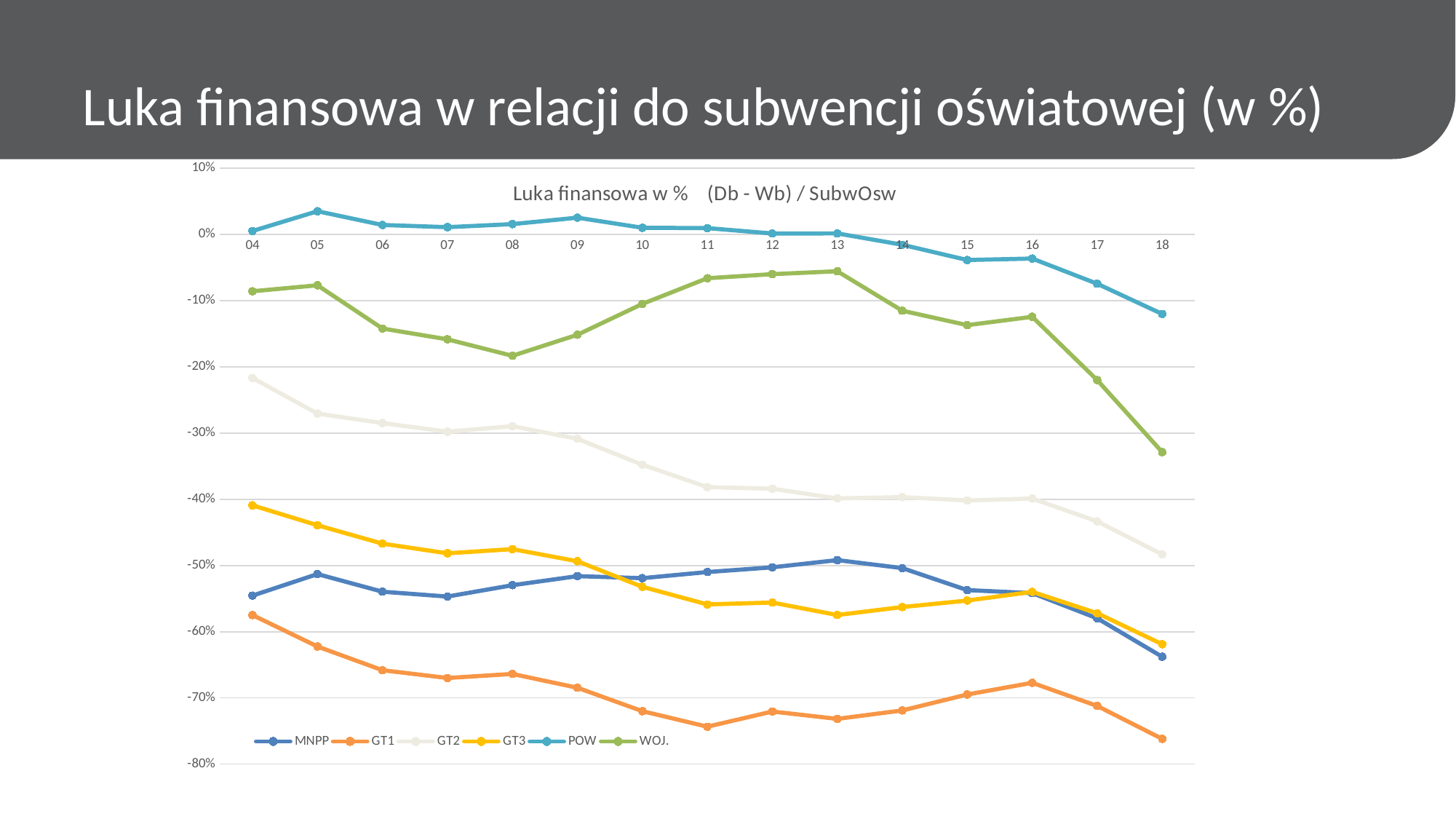

Luka finansowa w relacji do subwencji oświatowej (w %)

### Chart: Luka finansowa w %    (Db - Wb) / SubwOsw

| Category | MNPP | GT1 | GT2 | GT3 | POW | WOJ. |
|---|---|---|---|---|---|---|
| 04 | -0.5454890256437362 | -0.5748409660305543 | -0.21675086689613043 | -0.4091930560911657 | 0.005265646911084718 | -0.08581168520973895 |
| 05 | -0.5129151789902269 | -0.6223383153645131 | -0.27047544782196686 | -0.43917049472531355 | 0.03511651071984772 | -0.07673517549060037 |
| 06 | -0.53955320810779 | -0.6580891993516623 | -0.28479698769698986 | -0.4669621834268425 | 0.01430850709452028 | -0.14199908106319822 |
| 07 | -0.5468690444882005 | -0.6698598818970342 | -0.29784533831413473 | -0.48159371896009434 | 0.011006672594226186 | -0.15835678883572227 |
| 08 | -0.5297149792079643 | -0.6637314741347091 | -0.28952244757133117 | -0.4752896731807972 | 0.015640044329012837 | -0.18326934987676138 |
| 09 | -0.516042680003014 | -0.6845718398305063 | -0.30851810048884226 | -0.4935027180706962 | 0.025388024173030262 | -0.1514727607875641 |
| 10 | -0.5191096612896652 | -0.7200003027846632 | -0.3477308208427454 | -0.53213061911924 | 0.010117874627466321 | -0.10487227970804505 |
| 11 | -0.5098547313125777 | -0.7433914115540073 | -0.381576912287627 | -0.5587687884213869 | 0.00960097643867311 | -0.06607652702089431 |
| 12 | -0.5027443753113541 | -0.7204805610841815 | -0.38404122928023054 | -0.5559203588864238 | 0.0014864114065459434 | -0.05992998274318947 |
| 13 | -0.4918018740296576 | -0.7316298822791957 | -0.3986118981533243 | -0.574762733595598 | 0.00161547249745929 | -0.05551528818665624 |
| 14 | -0.5039388216408931 | -0.7189071698430053 | -0.3966900656578443 | -0.5627407771163746 | -0.015503995541686695 | -0.11511920347876507 |
| 15 | -0.537179426141938 | -0.6947750552326948 | -0.4017872790871225 | -0.552934786850581 | -0.03859176212183774 | -0.13691617430075315 |
| 16 | -0.5416867750506249 | -0.6771074348600955 | -0.39886130812049697 | -0.5397868451863606 | -0.03636900203858904 | -0.12432528760491333 |
| 17 | -0.579761007722446 | -0.7120326063929335 | -0.43333787244457267 | -0.572030960268023 | -0.07440290414850341 | -0.21991984719085855 |
| 18 | -0.637752187904857 | -0.7618153261264236 | -0.48322319788958135 | -0.6188344860838008 | -0.12006757039413336 | -0.32869671253797733 |